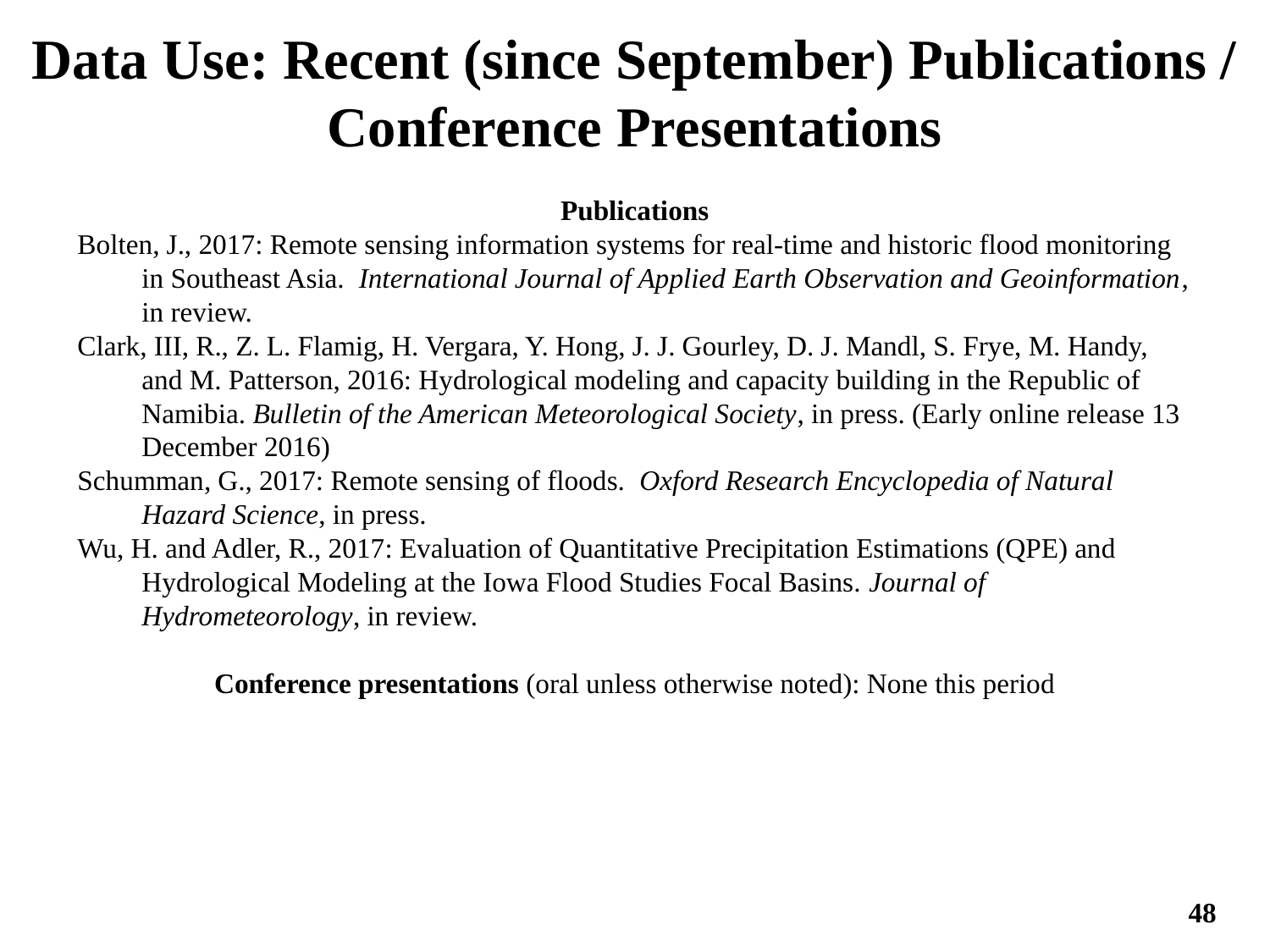

Data Use: Recent (since September) Publications / Conference Presentations
Publications
Bolten, J., 2017: Remote sensing information systems for real-time and historic flood monitoring in Southeast Asia.  International Journal of Applied Earth Observation and Geoinformation, in review.
Clark, III, R., Z. L. Flamig, H. Vergara, Y. Hong, J. J. Gourley, D. J. Mandl, S. Frye, M. Handy, and M. Patterson, 2016: Hydrological modeling and capacity building in the Republic of Namibia. Bulletin of the American Meteorological Society, in press. (Early online release 13 December 2016)
Schumman, G., 2017: Remote sensing of floods.  Oxford Research Encyclopedia of Natural Hazard Science, in press.
Wu, H. and Adler, R., 2017: Evaluation of Quantitative Precipitation Estimations (QPE) and Hydrological Modeling at the Iowa Flood Studies Focal Basins. Journal of Hydrometeorology, in review.

Conference presentations (oral unless otherwise noted): None this period

48